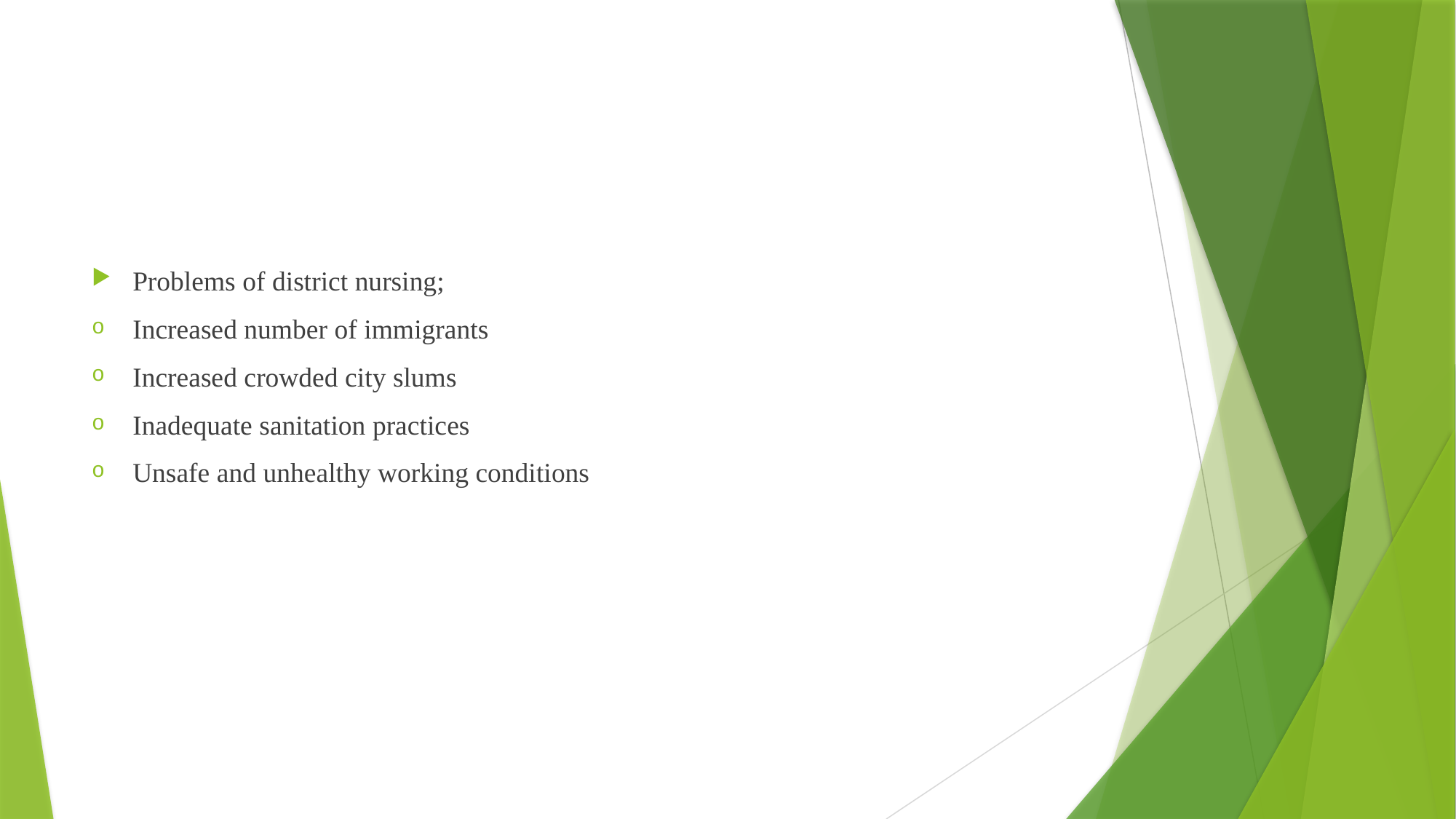

Problems of district nursing;
Increased number of immigrants
Increased crowded city slums
Inadequate sanitation practices
Unsafe and unhealthy working conditions